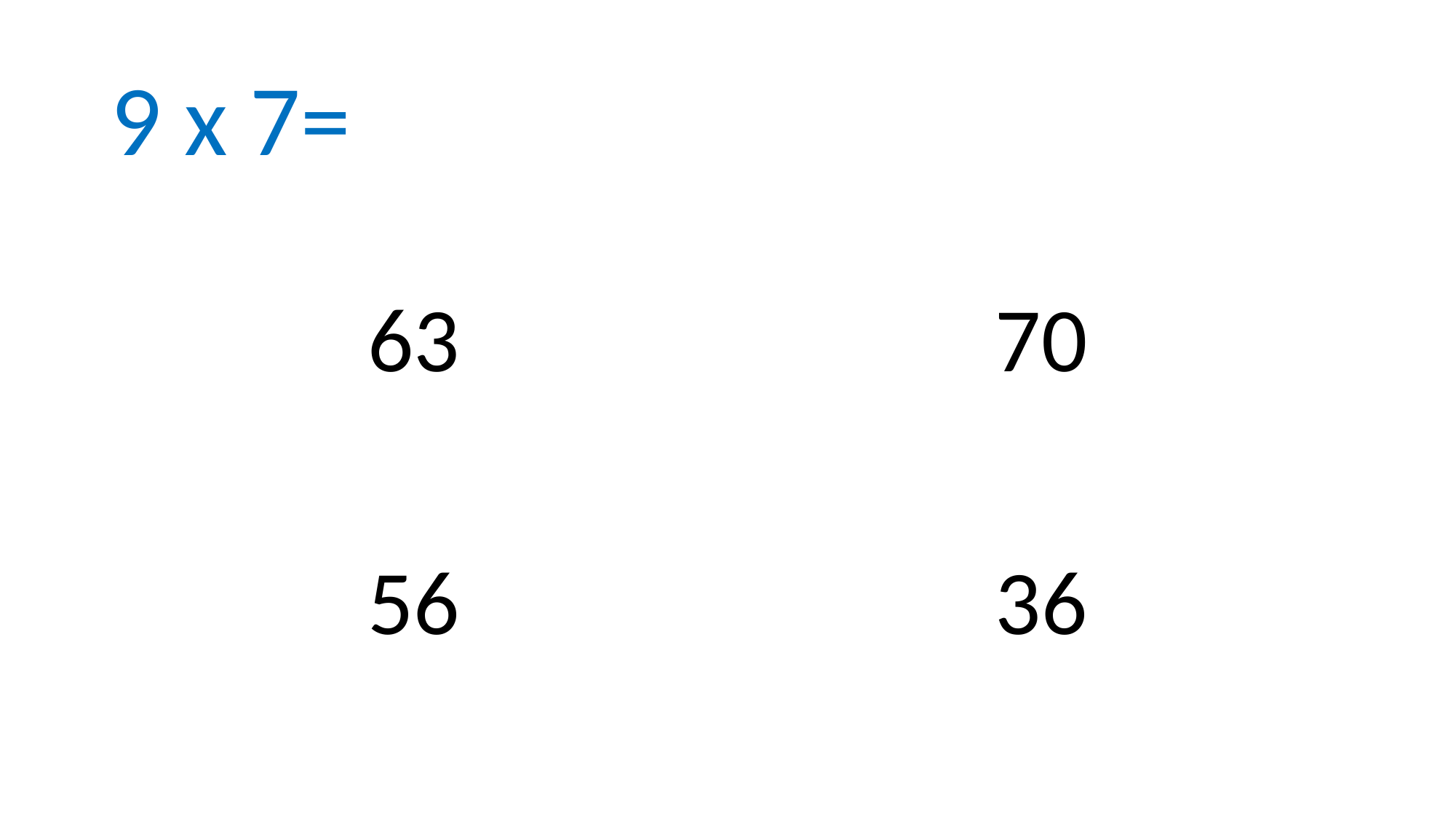

# 9 x 7=
| 63 | 70 |
| --- | --- |
| 56 | 36 |